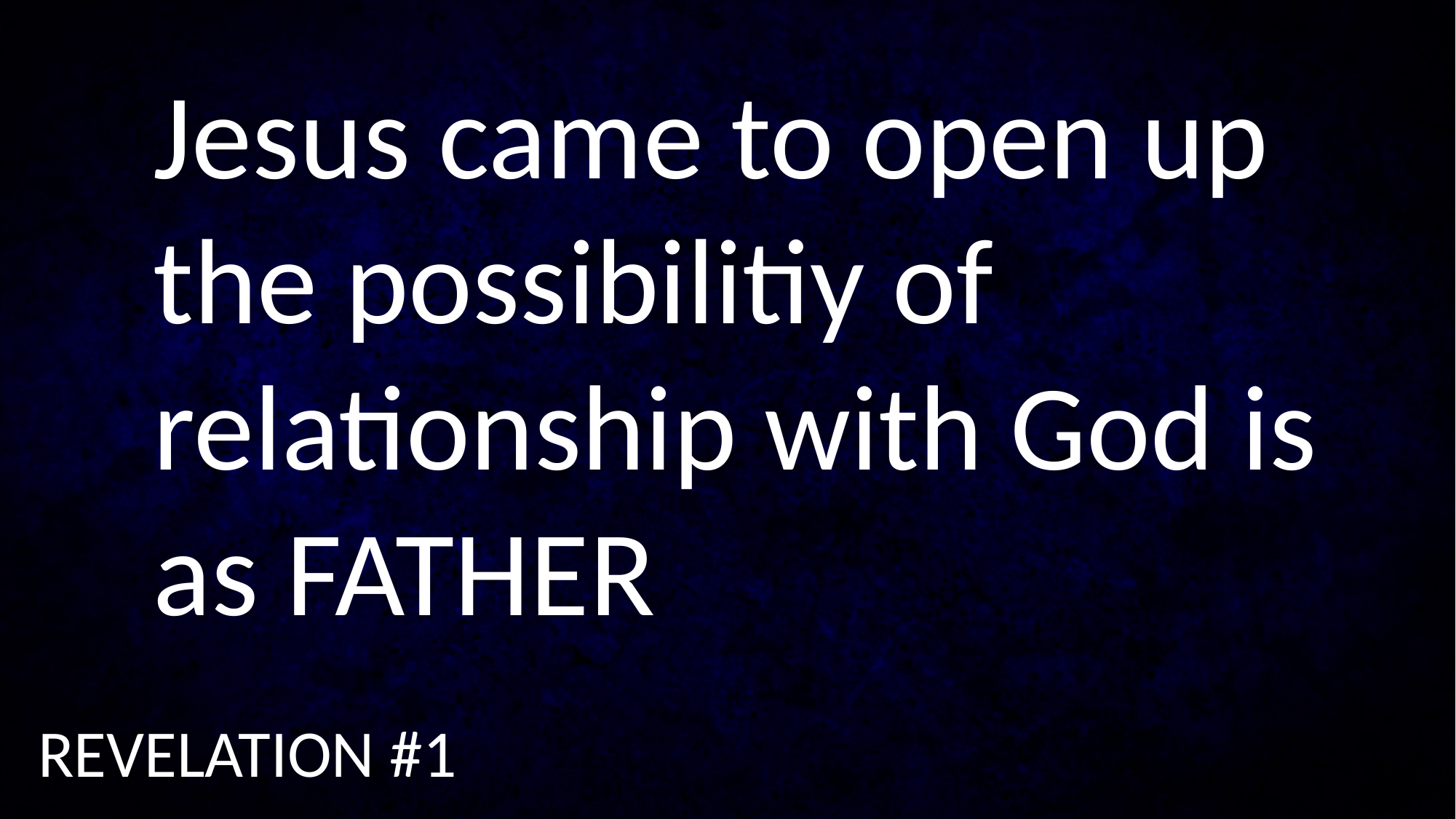

Jesus came to open up the possibilitiy of relationship with God is as FATHER
REVELATION #1